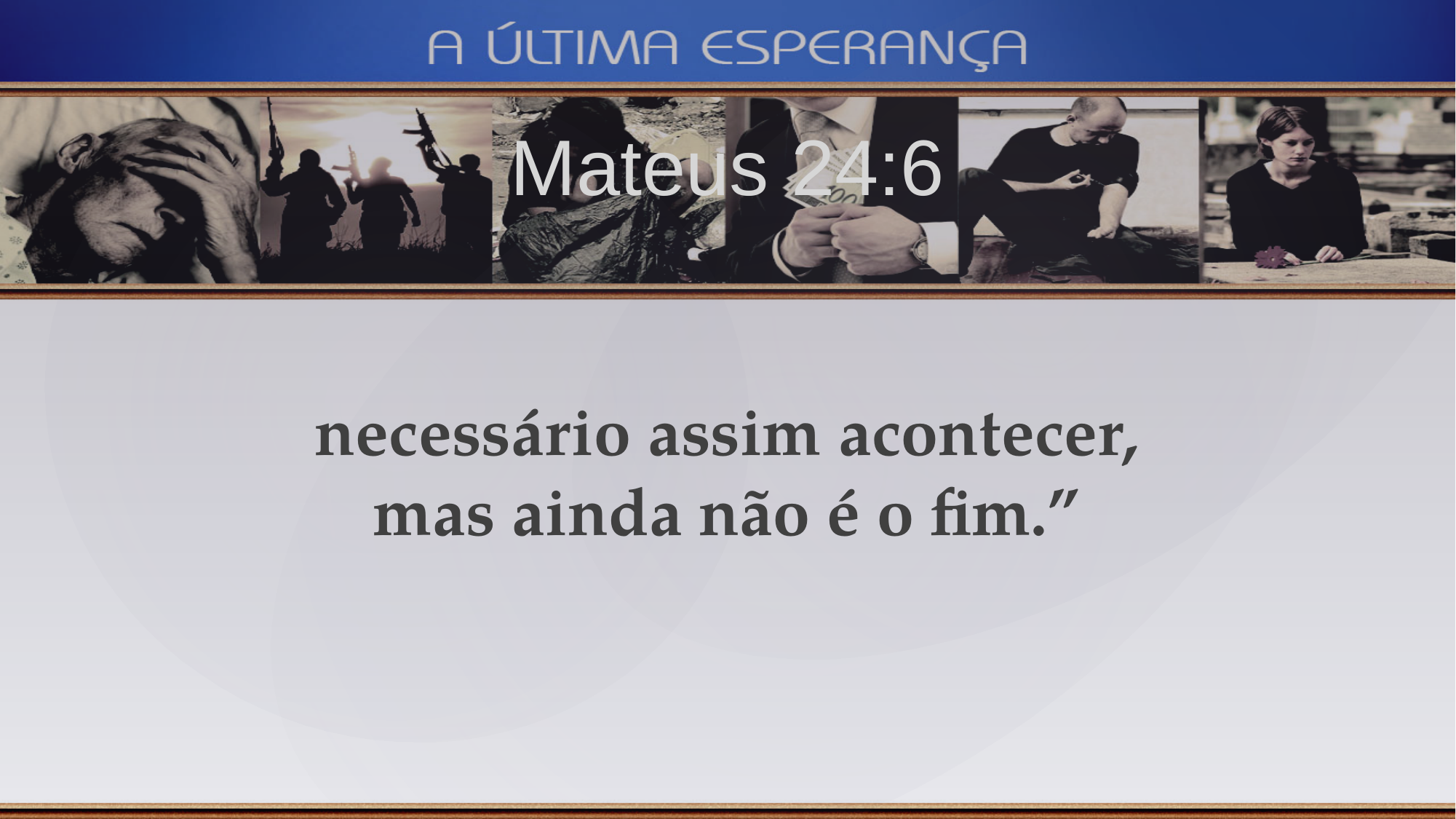

Mateus 24:6
necessário assim acontecer, mas ainda não é o fim.”